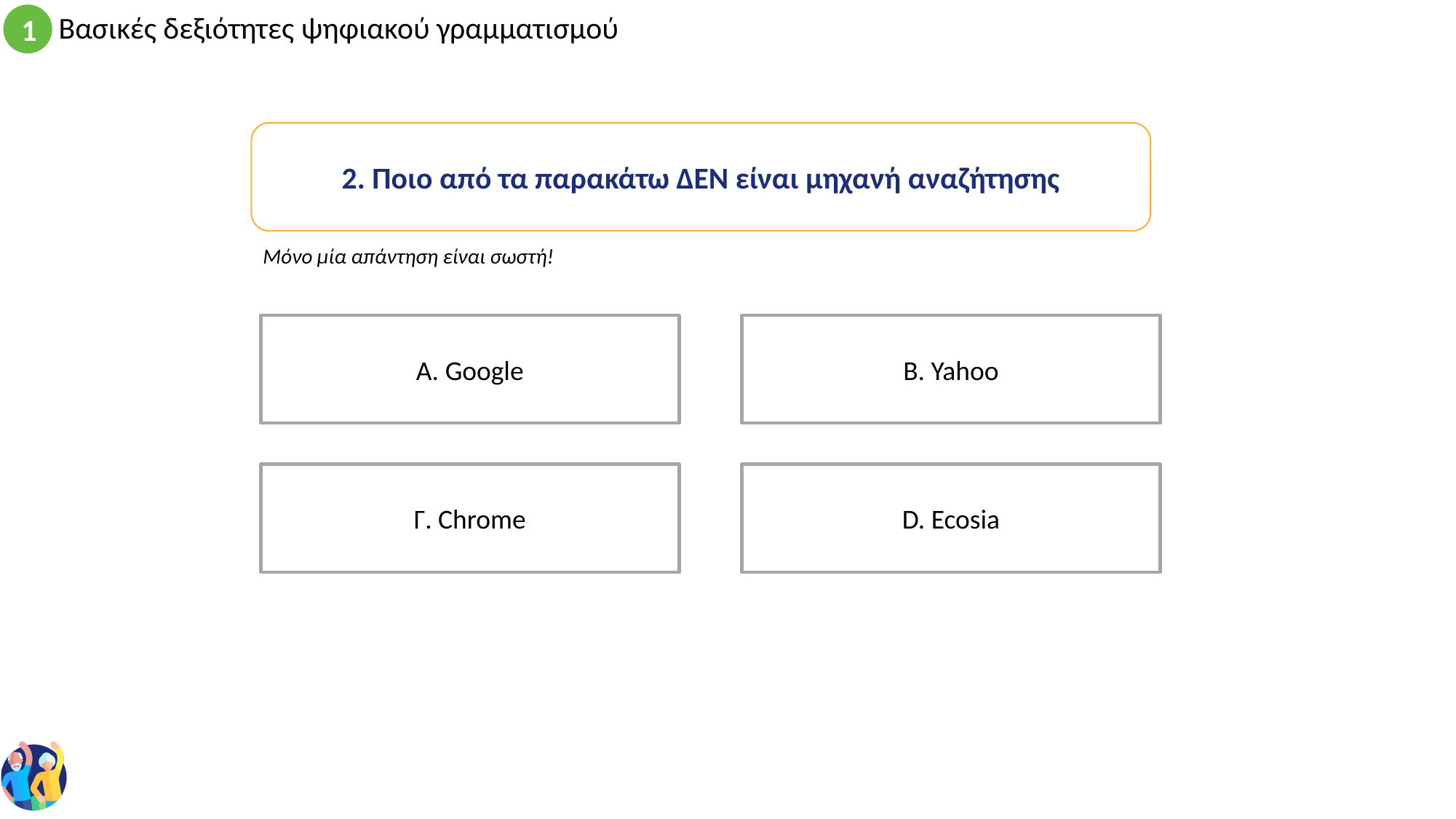

2. Ποιο από τα παρακάτω ΔΕΝ είναι μηχανή αναζήτησης
Μόνο μία απάντηση είναι σωστή!
B. Yahoo
A. Google
D. Ecosia
Γ. Chrome